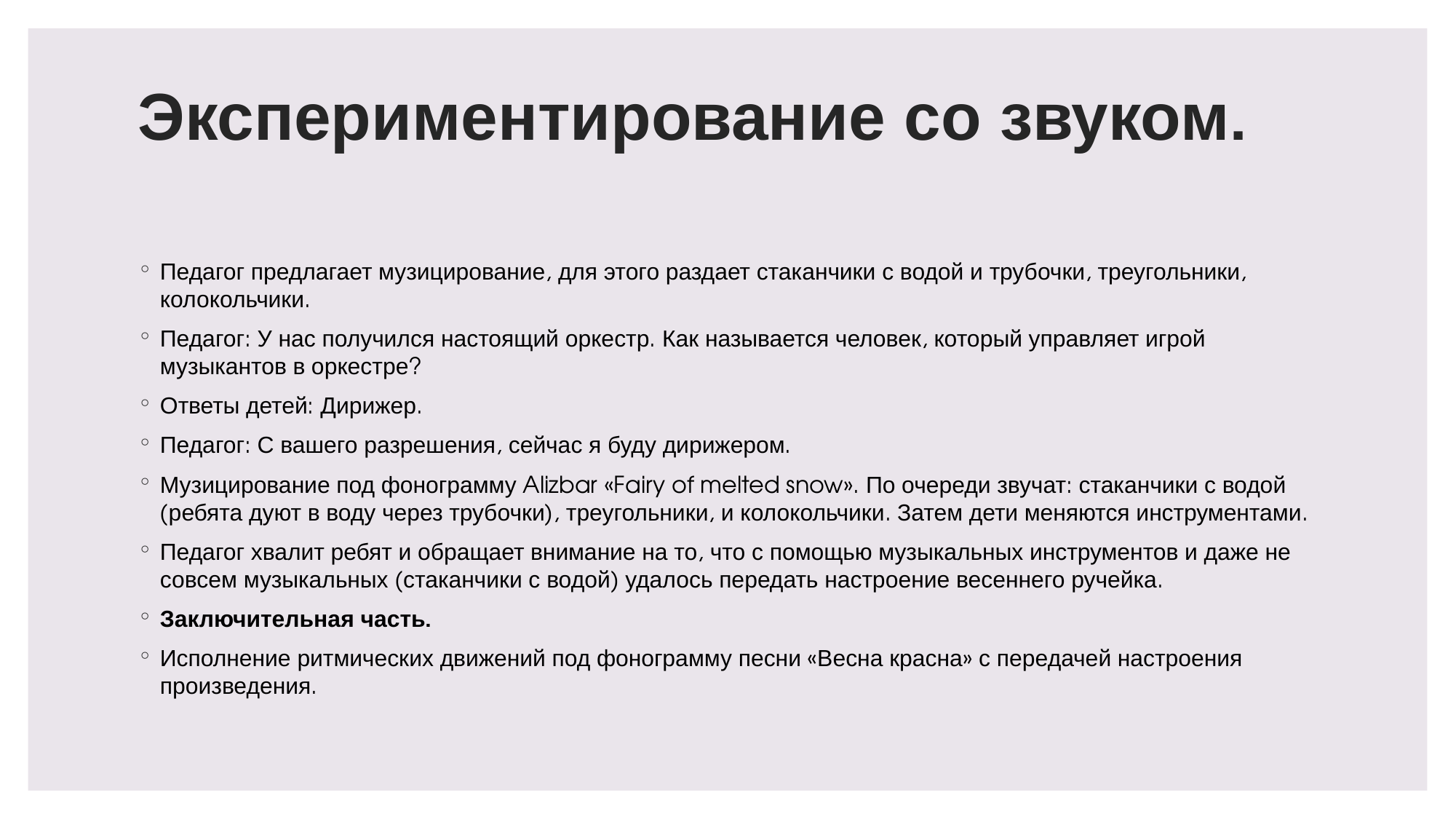

# Экспериментирование со звуком.
Педагог предлагает музицирование, для этого раздает стаканчики с водой и трубочки, треугольники, колокольчики.
Педагог: У нас получился настоящий оркестр. Как называется человек, который управляет игрой музыкантов в оркестре?
Ответы детей: Дирижер.
Педагог: С вашего разрешения, сейчас я буду дирижером.
Музицирование под фонограмму Alizbar «Fairy of melted snow». По очереди звучат: стаканчики с водой (ребята дуют в воду через трубочки), треугольники, и колокольчики. Затем дети меняются инструментами.
Педагог хвалит ребят и обращает внимание на то, что с помощью музыкальных инструментов и даже не совсем музыкальных (стаканчики с водой) удалось передать настроение весеннего ручейка.
Заключительная часть.
Исполнение ритмических движений под фонограмму песни «Весна красна» с передачей настроения произведения.